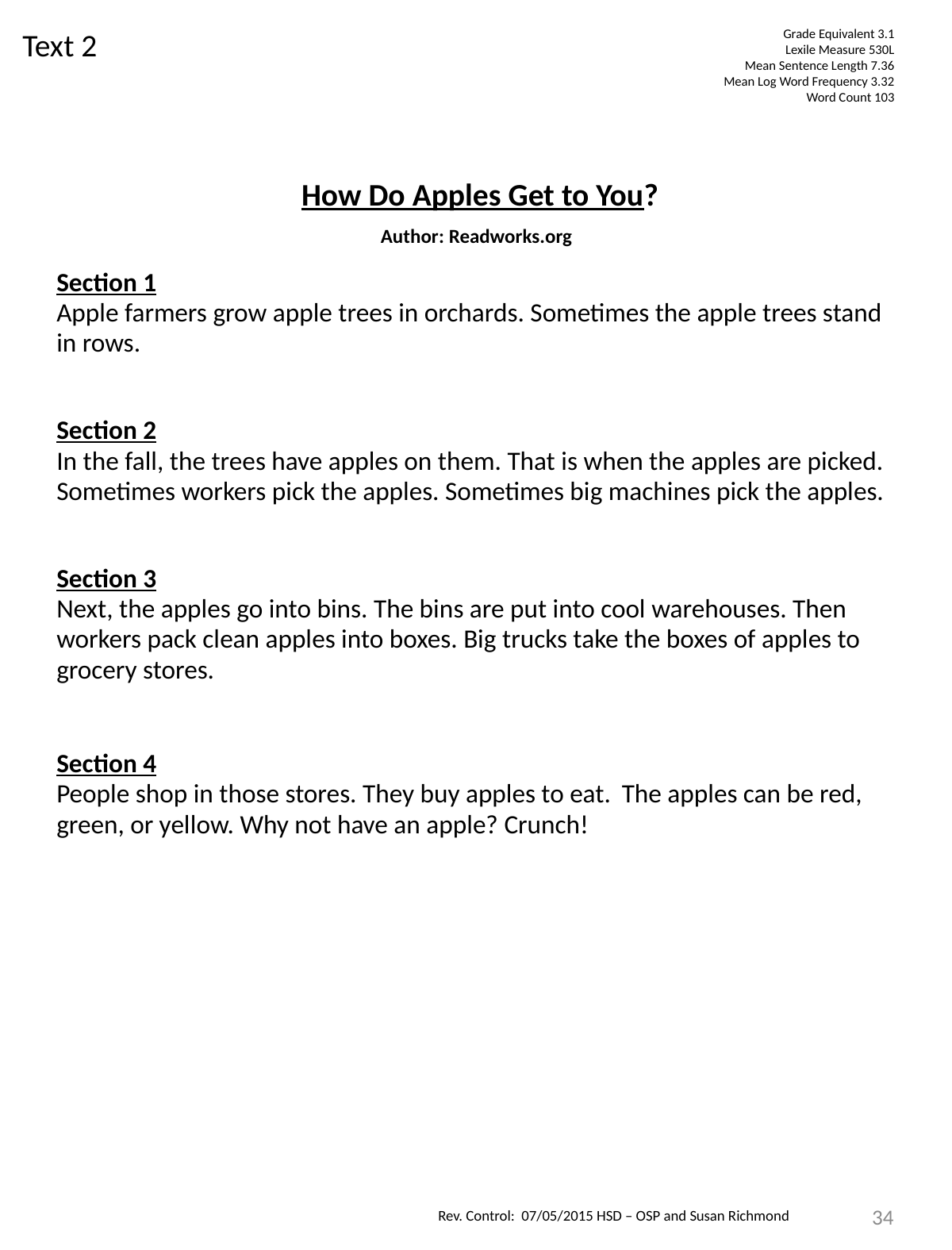

Text 2
Grade Equivalent 3.1
Lexile Measure 530L
Mean Sentence Length 7.36
Mean Log Word Frequency 3.32
Word Count 103
How Do Apples Get to You?
Author: Readworks.org
| Section 1 Apple farmers grow apple trees in orchards. Sometimes the apple trees stand in rows. |
| --- |
| Section 2 In the fall, the trees have apples on them. That is when the apples are picked. Sometimes workers pick the apples. Sometimes big machines pick the apples. |
| Section 3 Next, the apples go into bins. The bins are put into cool warehouses. Then workers pack clean apples into boxes. Big trucks take the boxes of apples to grocery stores. |
| Section 4 People shop in those stores. They buy apples to eat. The apples can be red, green, or yellow. Why not have an apple? Crunch! |
34